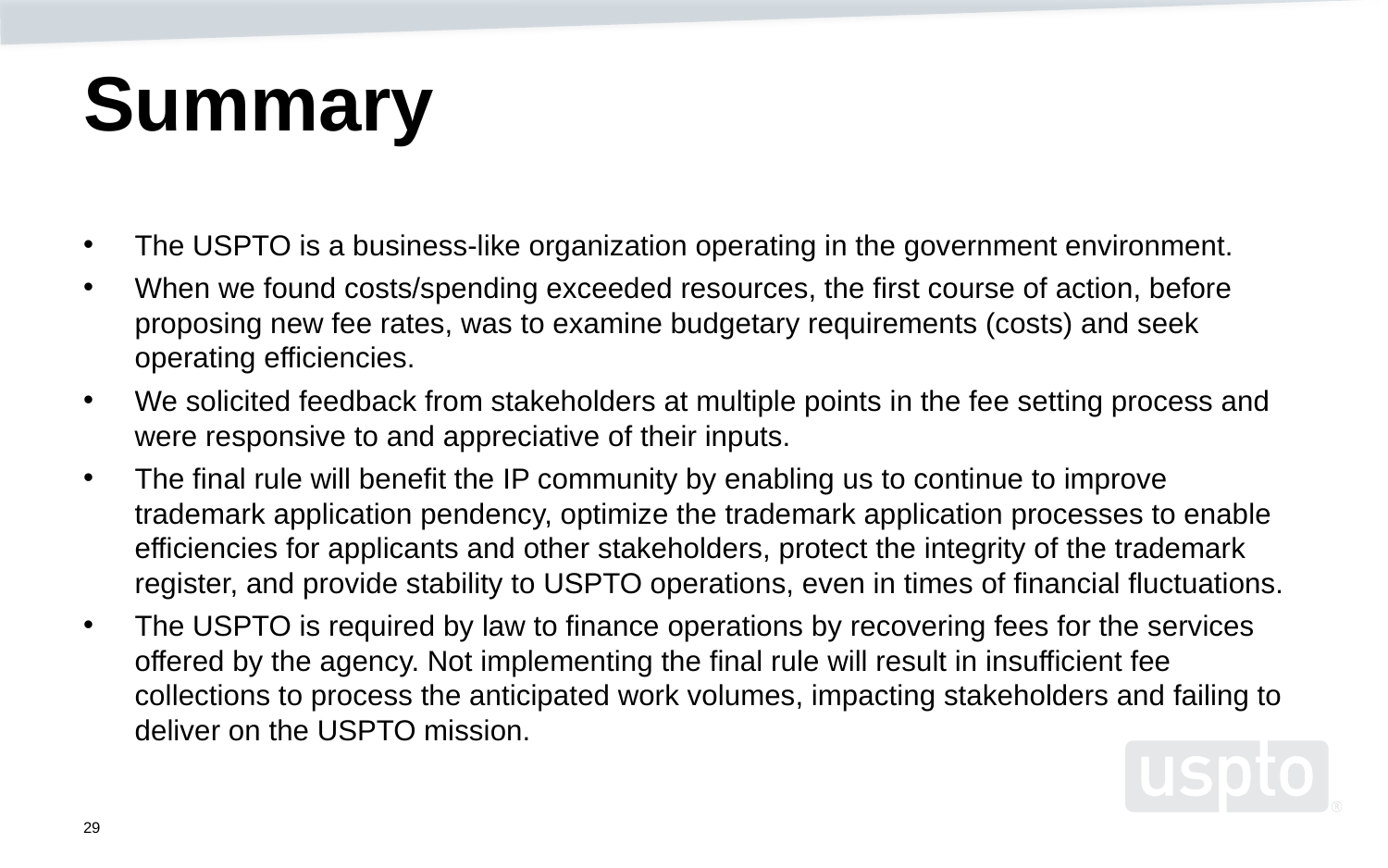

# Summary
The USPTO is a business-like organization operating in the government environment.
When we found costs/spending exceeded resources, the first course of action, before proposing new fee rates, was to examine budgetary requirements (costs) and seek operating efficiencies.
We solicited feedback from stakeholders at multiple points in the fee setting process and were responsive to and appreciative of their inputs.
The final rule will benefit the IP community by enabling us to continue to improve trademark application pendency, optimize the trademark application processes to enable efficiencies for applicants and other stakeholders, protect the integrity of the trademark register, and provide stability to USPTO operations, even in times of financial fluctuations.
The USPTO is required by law to finance operations by recovering fees for the services offered by the agency. Not implementing the final rule will result in insufficient fee collections to process the anticipated work volumes, impacting stakeholders and failing to deliver on the USPTO mission.

29